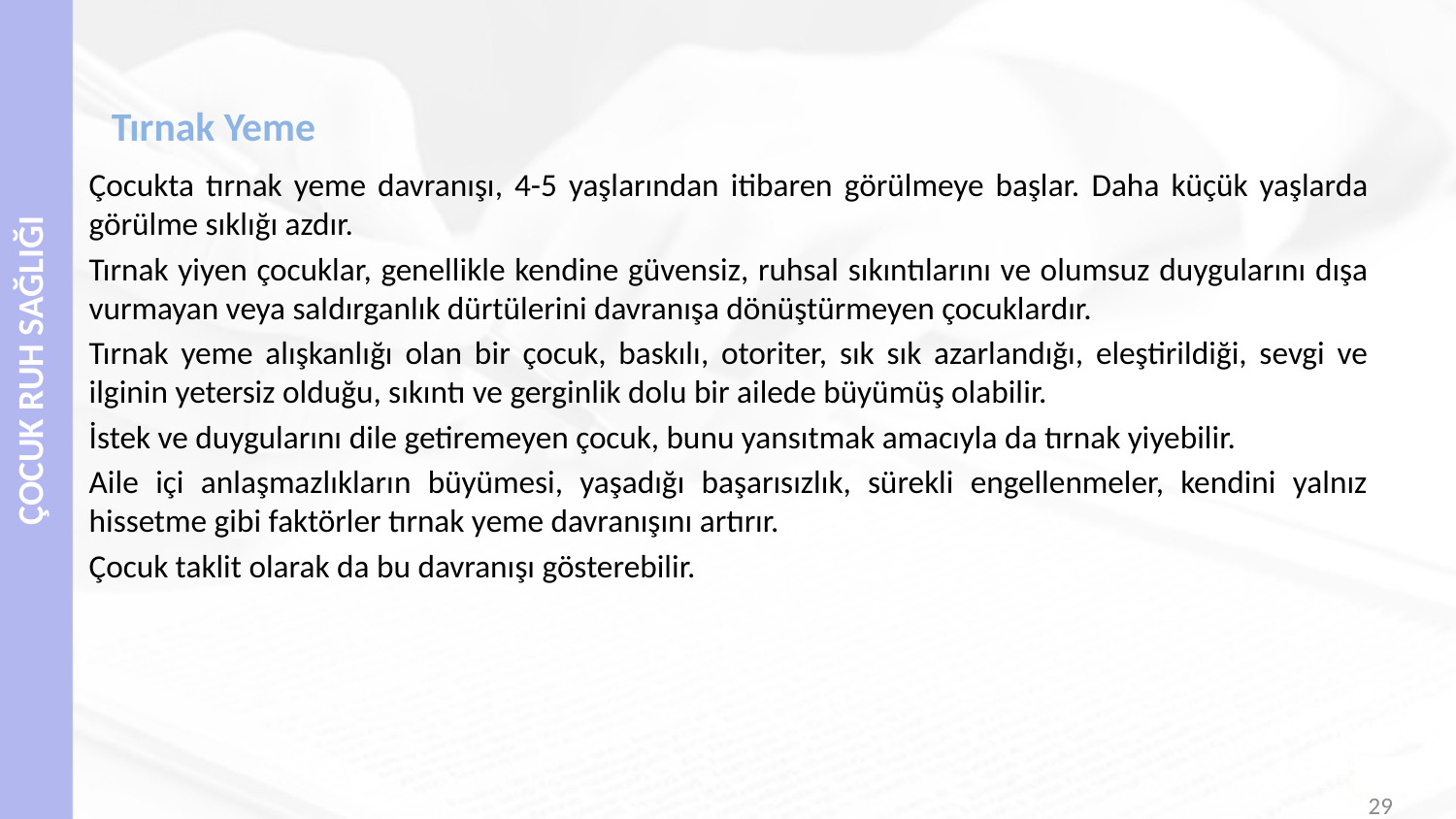

# Tırnak Yeme
Çocukta tırnak yeme davranışı, 4-5 yaşlarından itibaren görülmeye başlar. Daha küçük yaşlarda görülme sıklığı azdır.
Tırnak yiyen çocuklar, genellikle kendine güvensiz, ruhsal sıkıntılarını ve olumsuz duygularını dışa vurmayan veya saldırganlık dürtülerini davranışa dönüştürmeyen çocuklardır.
Tırnak yeme alışkanlığı olan bir çocuk, baskılı, otoriter, sık sık azarlandığı, eleştirildiği, sevgi ve ilginin yetersiz olduğu, sıkıntı ve gerginlik dolu bir ailede büyümüş olabilir.
İstek ve duygularını dile getiremeyen çocuk, bunu yansıtmak amacıyla da tırnak yiyebilir.
Aile içi anlaşmazlıkların büyümesi, yaşadığı başarısızlık, sürekli engellenmeler, kendini yalnız hissetme gibi faktörler tırnak yeme davranışını artırır.
Çocuk taklit olarak da bu davranışı gösterebilir.